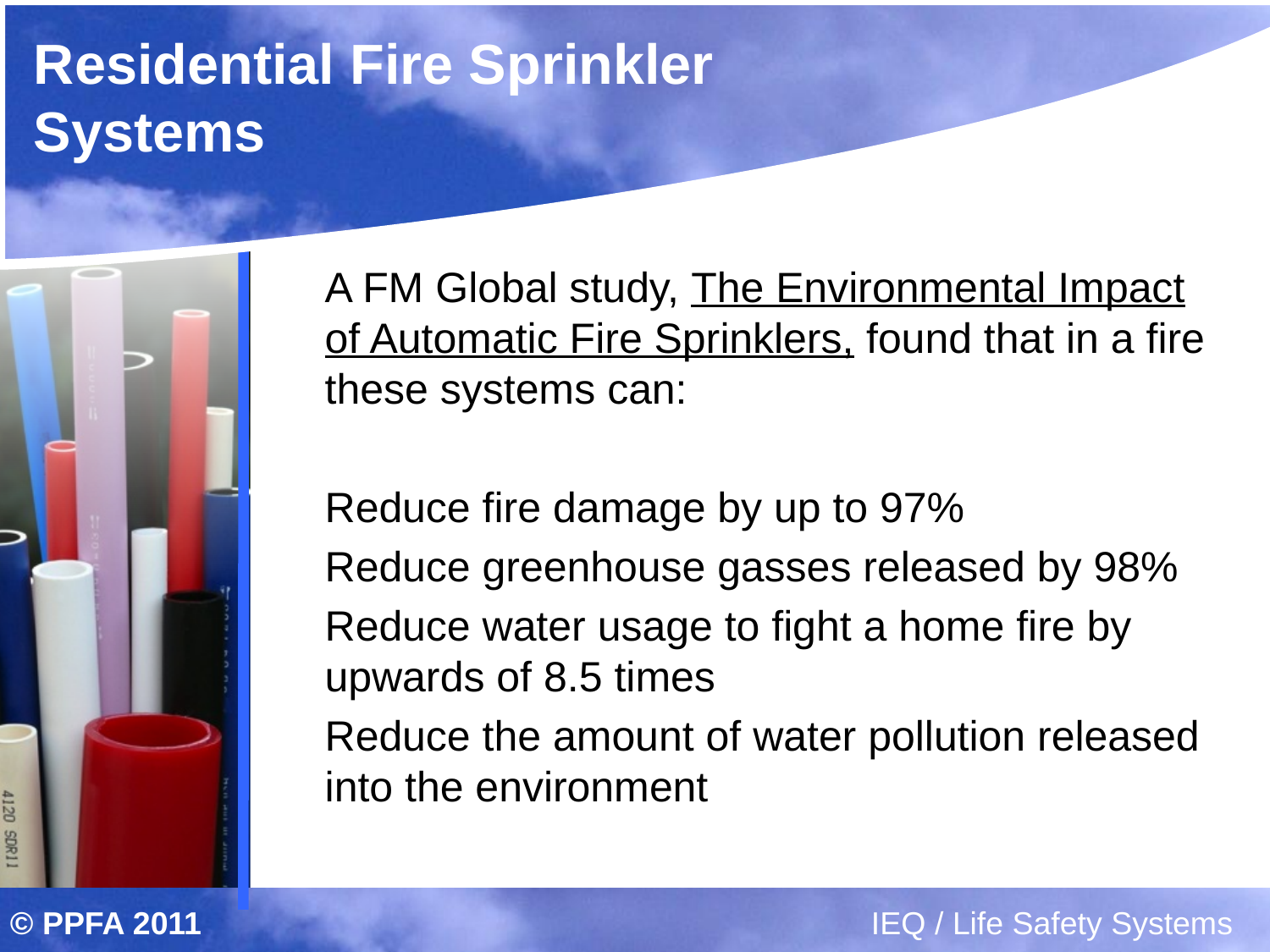

# Residential Fire Sprinkler Systems
	A FM Global study, The Environmental Impact of Automatic Fire Sprinklers, found that in a fire these systems can:

	Reduce fire damage by up to 97%
	Reduce greenhouse gasses released by 98%
	Reduce water usage to fight a home fire by upwards of 8.5 times
	Reduce the amount of water pollution released into the environment
© PPFA 2011
IEQ / Life Safety Systems